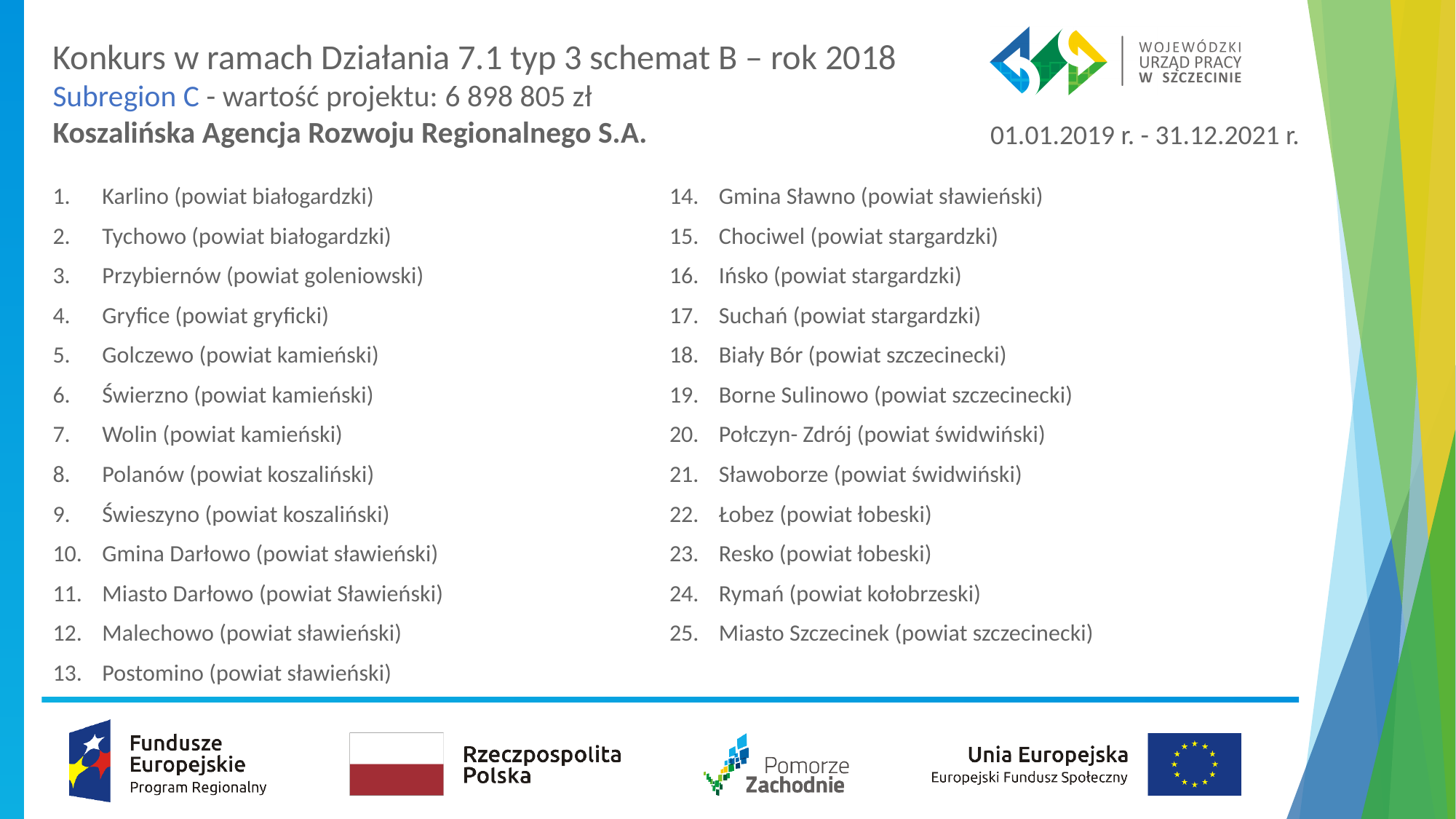

# Konkurs w ramach Działania 7.1 typ 3 schemat B – rok 2018 Subregion C - wartość projektu: 6 898 805 zł Koszalińska Agencja Rozwoju Regionalnego S.A.
01.01.2019 r. - 31.12.2021 r.
Karlino (powiat białogardzki)
Tychowo (powiat białogardzki)
Przybiernów (powiat goleniowski)
Gryfice (powiat gryficki)
Golczewo (powiat kamieński)
Świerzno (powiat kamieński)
Wolin (powiat kamieński)
Polanów (powiat koszaliński)
Świeszyno (powiat koszaliński)
Gmina Darłowo (powiat sławieński)
Miasto Darłowo (powiat Sławieński)
Malechowo (powiat sławieński)
Postomino (powiat sławieński)
Gmina Sławno (powiat sławieński)
Chociwel (powiat stargardzki)
Ińsko (powiat stargardzki)
Suchań (powiat stargardzki)
Biały Bór (powiat szczecinecki)
Borne Sulinowo (powiat szczecinecki)
Połczyn- Zdrój (powiat świdwiński)
Sławoborze (powiat świdwiński)
Łobez (powiat łobeski)
Resko (powiat łobeski)
Rymań (powiat kołobrzeski)
Miasto Szczecinek (powiat szczecinecki)